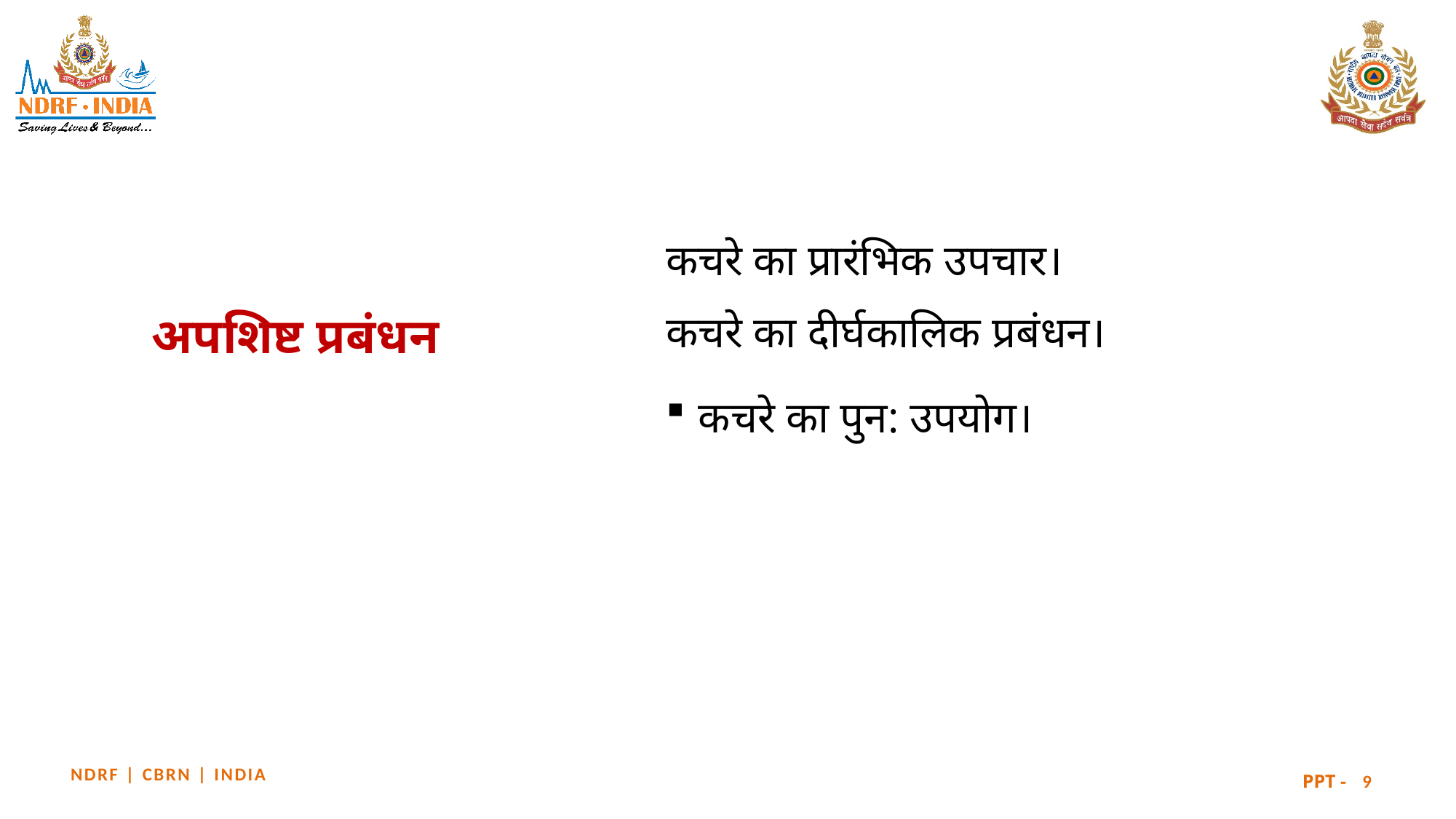

कचरे का प्रारंभिक उपचार।
कचरे का दीर्घकालिक प्रबंधन।
कचरे का पुन: उपयोग।
# अपशिष्ट प्रबंधन
9